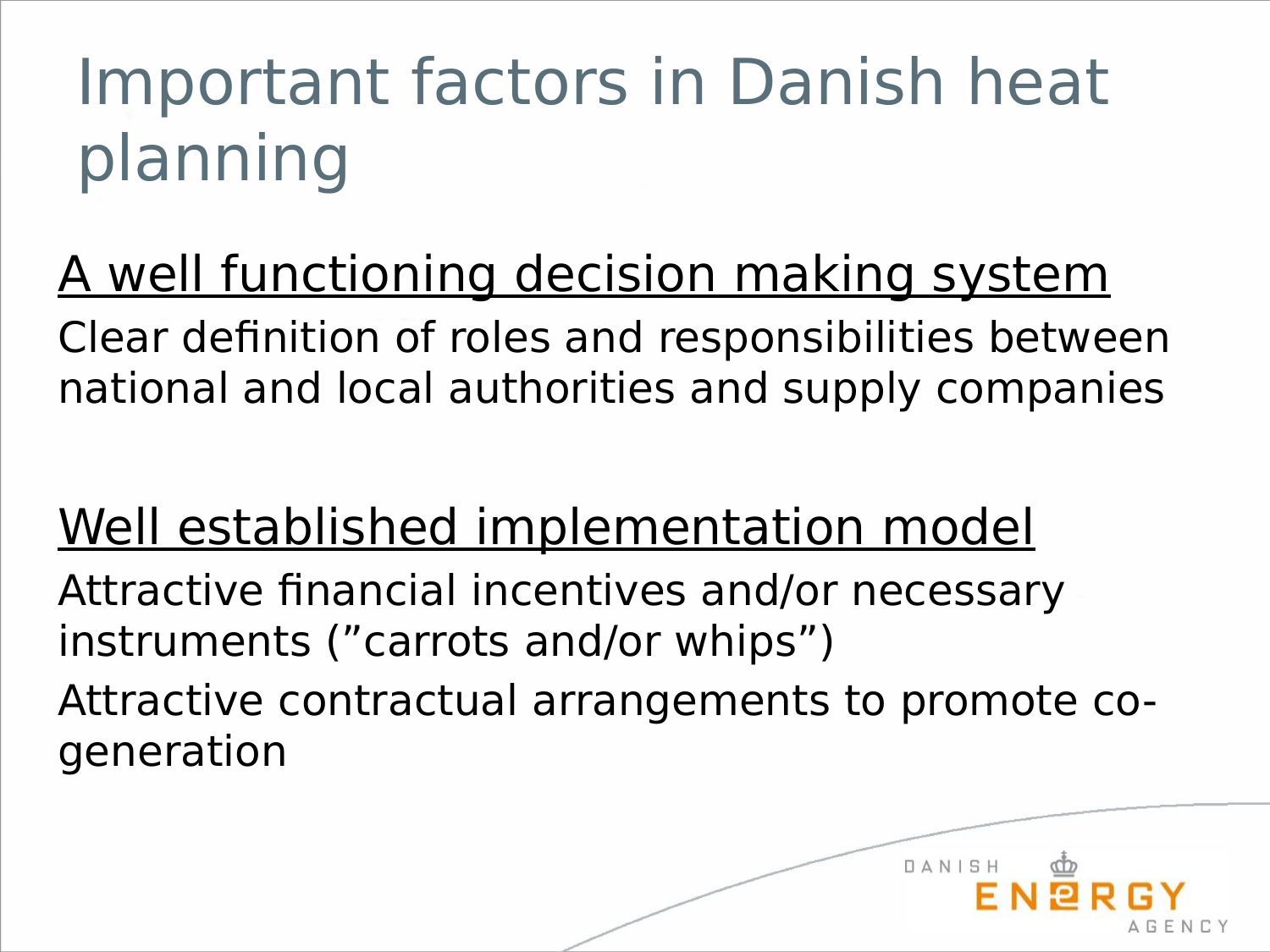

# Important factors in Danish heat planning
A well functioning decision making system
Clear definition of roles and responsibilities between national and local authorities and supply companies

Well established implementation model
Attractive financial incentives and/or necessary instruments (”carrots and/or whips”)
Attractive contractual arrangements to promote co-generation